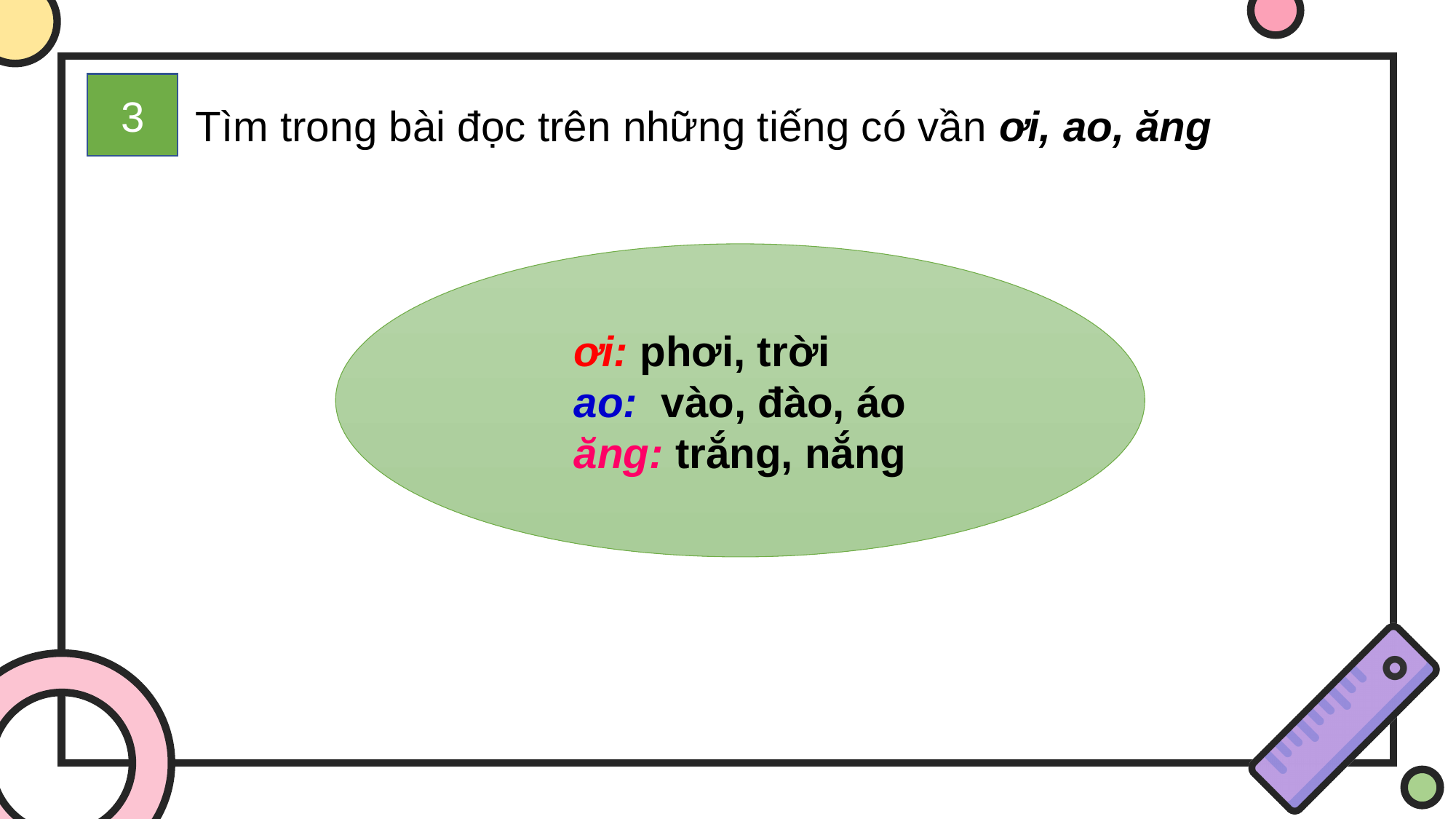

3
Tìm trong bài đọc trên những tiếng có vần ơi, ao, ăng
	ơi: phơi, trời
	ao:  vào, đào, áo
	ăng: trắng, nắng